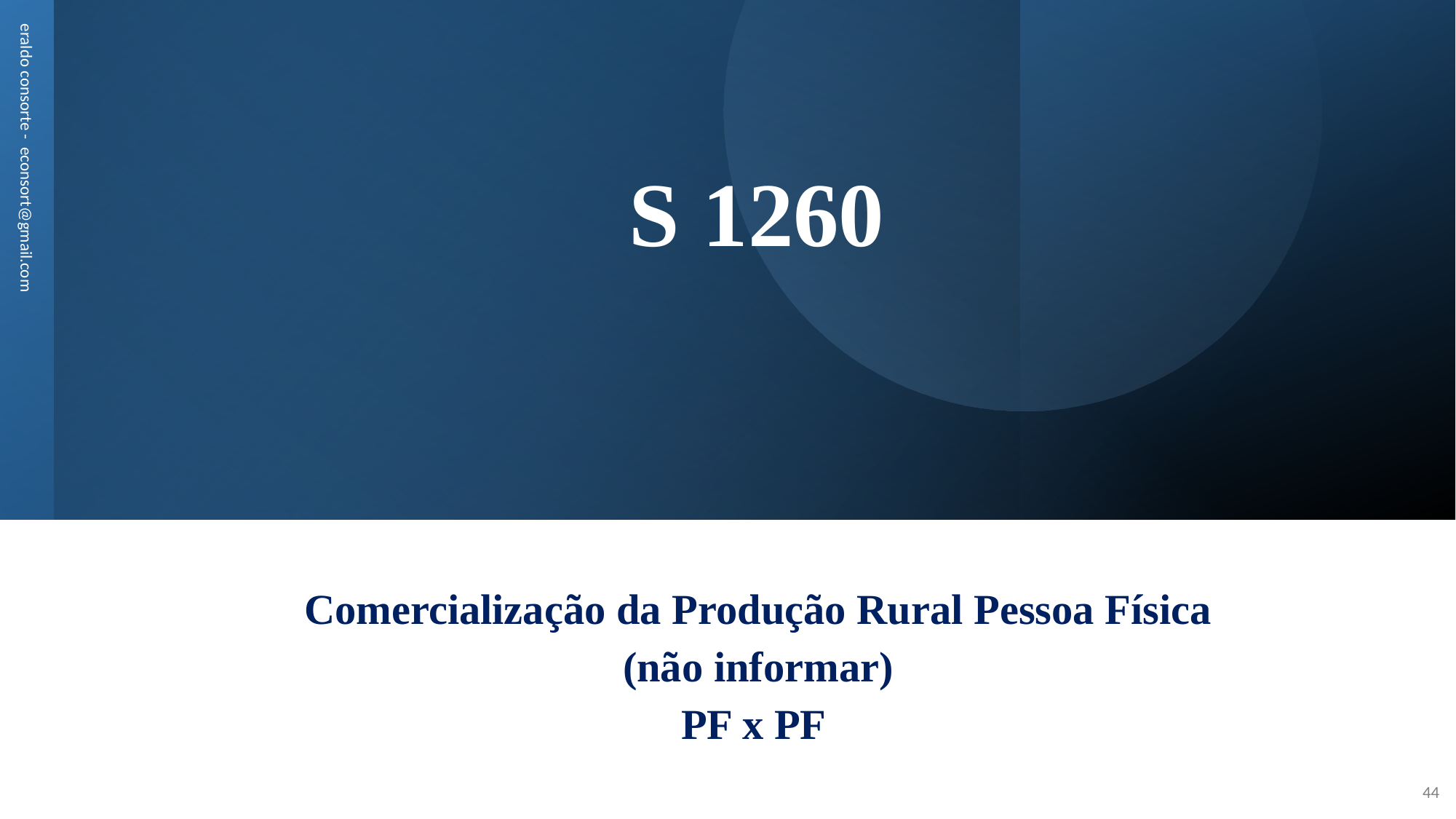

# S 1260
eraldo consorte -  econsort@gmail.com
Comercialização da Produção Rural Pessoa Física
(não informar)
PF x PF

44